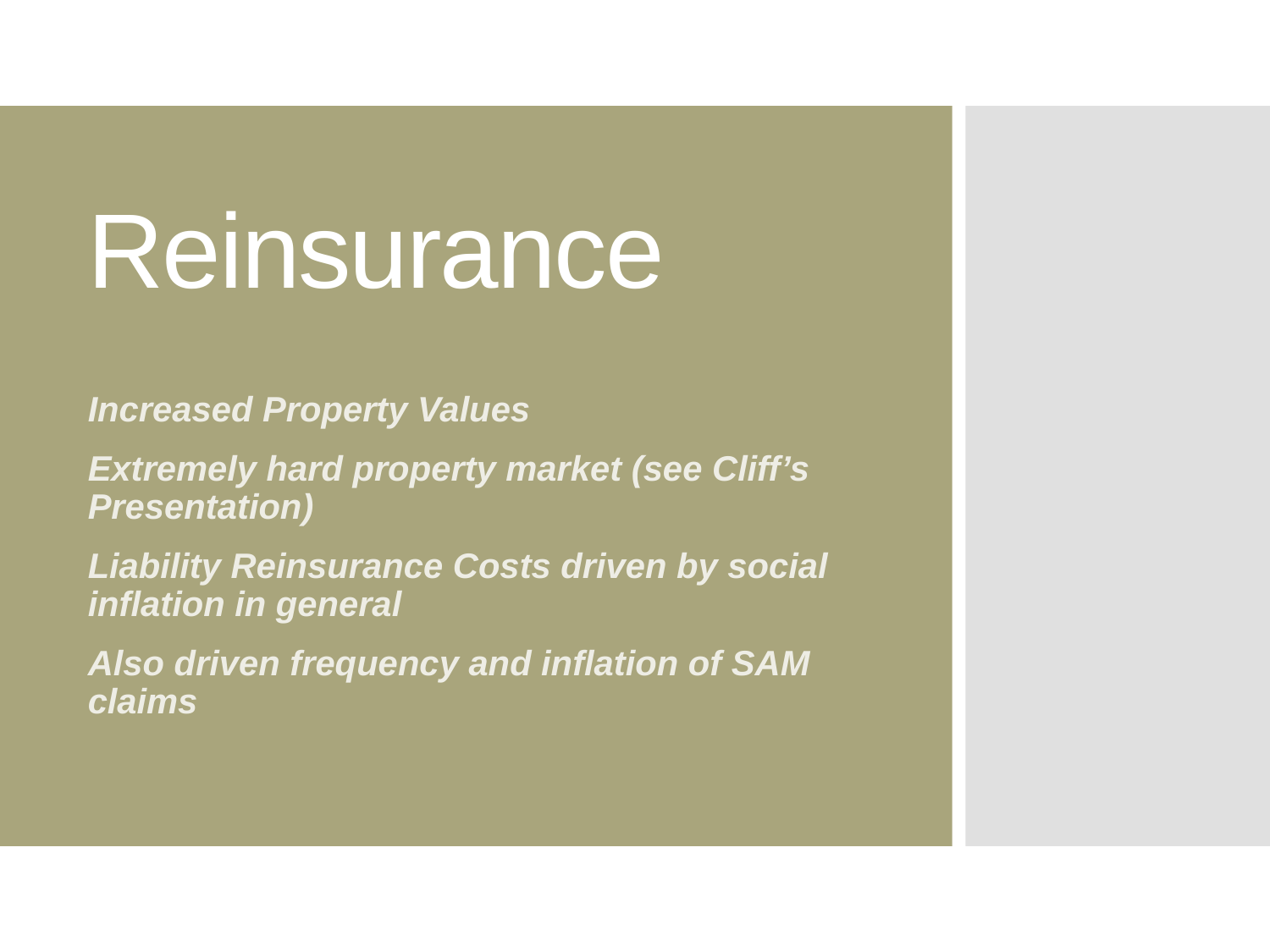

# Reinsurance
Increased Property Values
Extremely hard property market (see Cliff’s Presentation)
Liability Reinsurance Costs driven by social inflation in general
Also driven frequency and inflation of SAM claims